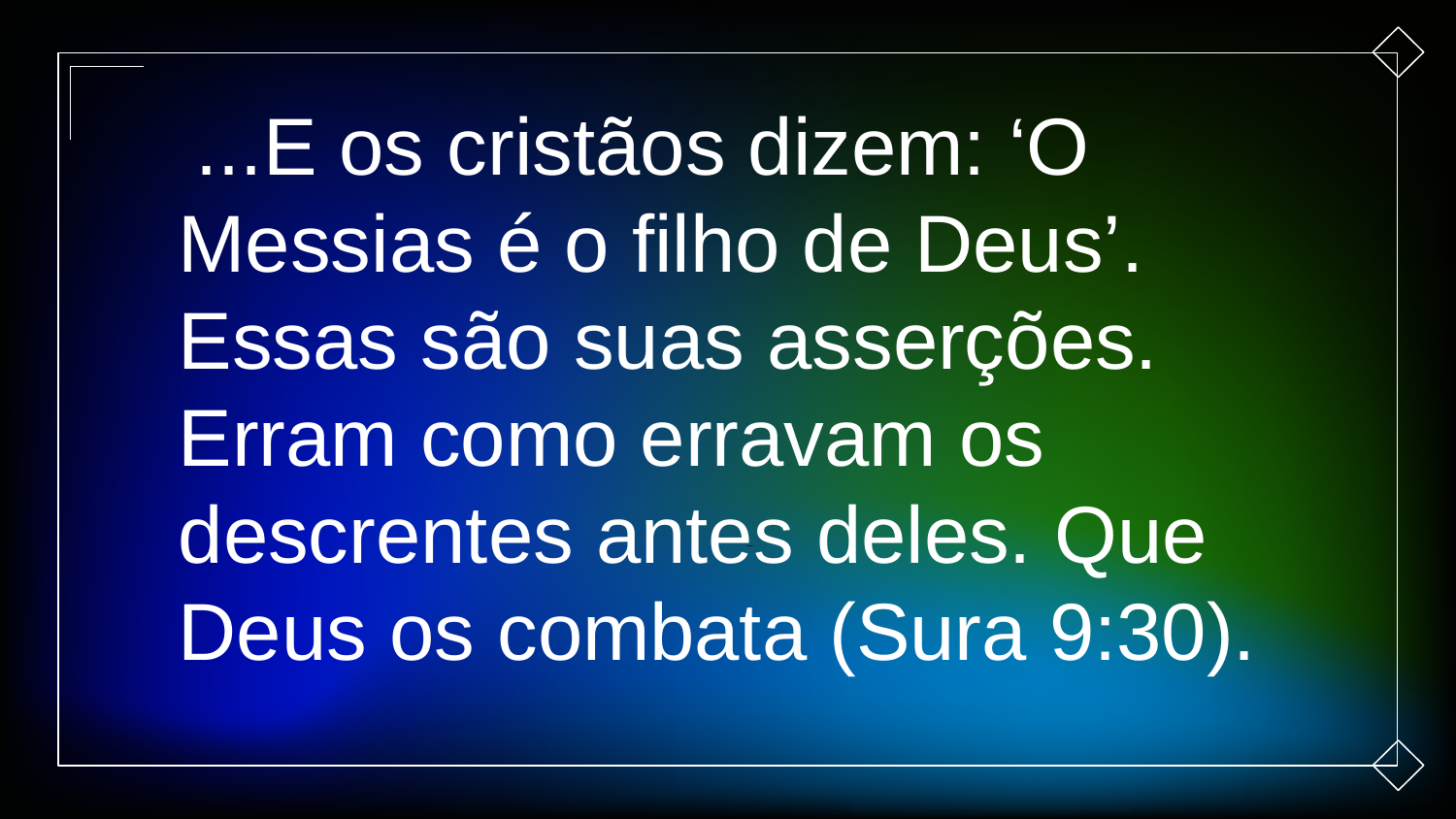

...E os cristãos dizem: ‘O Messias é o filho de Deus’. Essas são suas asserções. Erram como erravam os descrentes antes deles. Que Deus os combata (Sura 9:30).